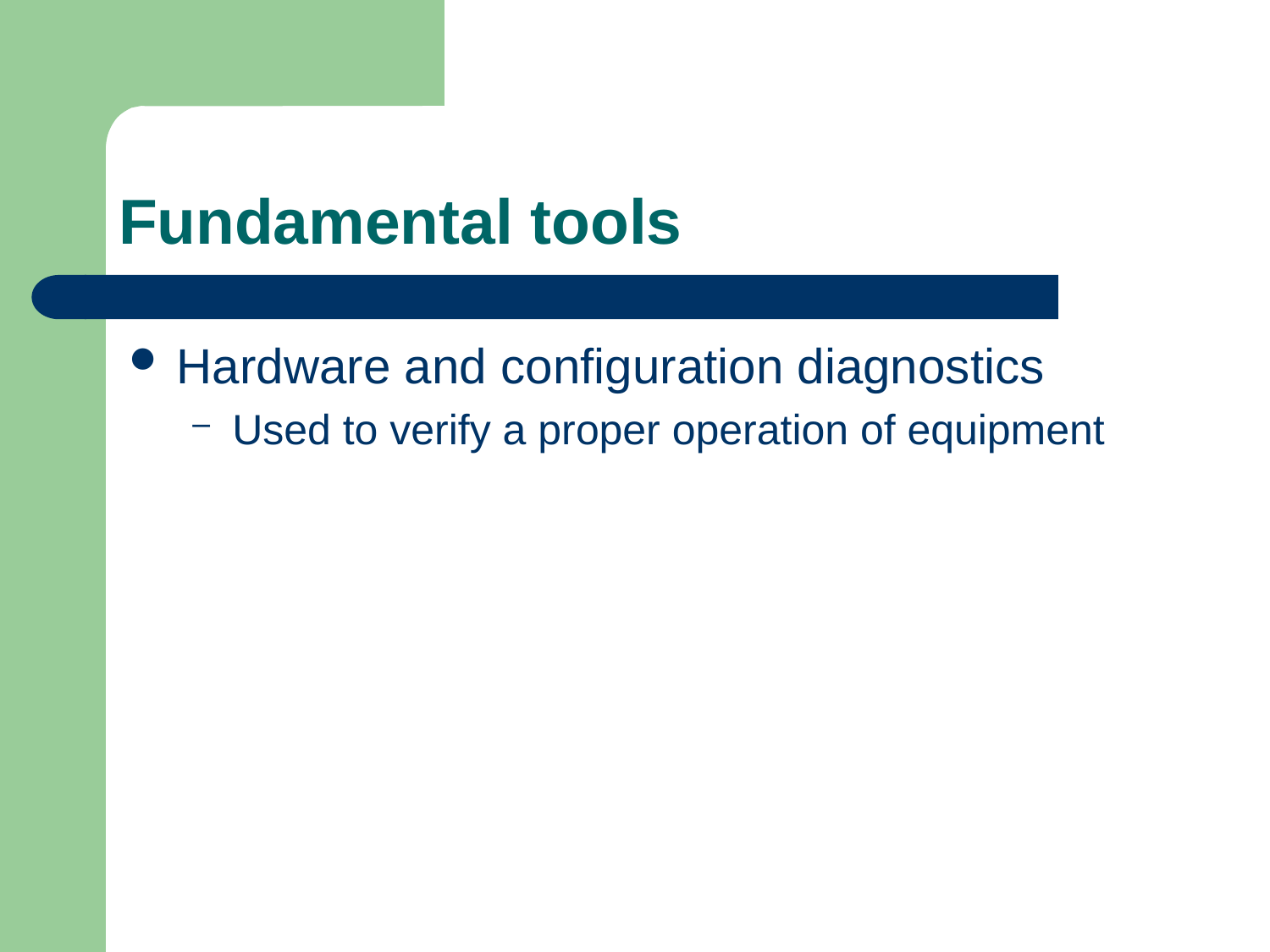

# Fundamental tools
Hardware and configuration diagnostics
Used to verify a proper operation of equipment